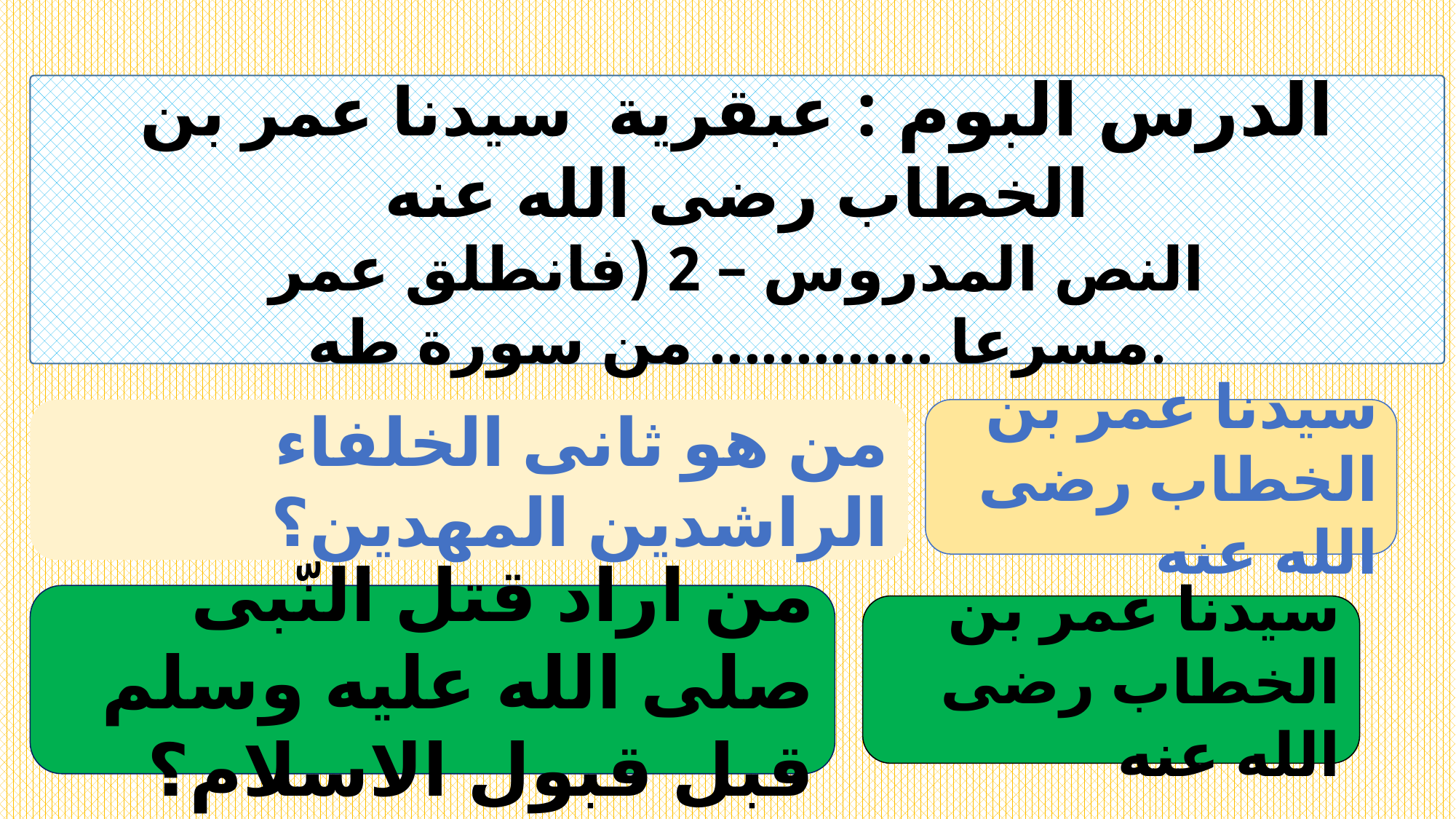

الدرس البوم : عبقرية  سيدنا عمر بن الخطاب رضى الله عنه
النص المدروس – 2 (فانطلق عمر مسرعا ............. من سورة طه.
من هو ثانى الخلفاء الراشدين المهدين؟
سيدنا عمر بن الخطاب رضى الله عنه
من اراد قتل النّبى صلى الله عليه وسلم قبل قبول الاسلام؟
سيدنا عمر بن الخطاب رضى الله عنه